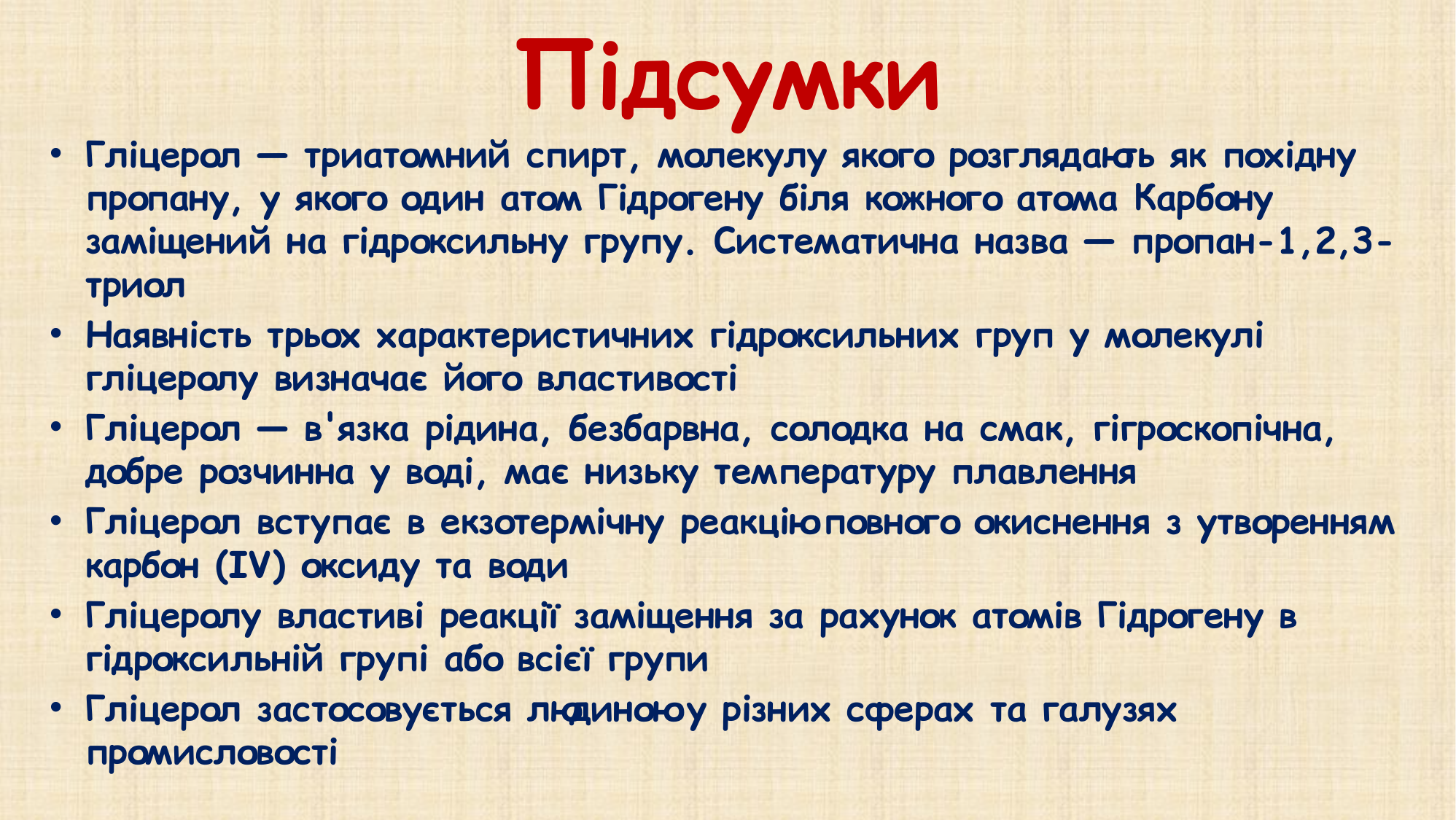

# Підсумки
Гліцерол — триатомний спирт, молекулу якого розглядають як похідну пропану, у якого один атом Гідрогену біля кожного атома Карбону заміщений на гідроксильну групу. Систематична назва — пропан-1,2,3-триол
Наявність трьох характеристичних гідроксильних груп у молекулі гліцеролу визначає його властивості
Гліцерол — в'язка рідина, безбарвна, солодка на смак, гігроскопічна, добре розчинна у воді, має низьку температуру плавлення
Гліцерол вступає в екзотермічну реакцію повного окиснення з утворенням карбон (IV) оксиду та води
Гліцеролу властиві реакції заміщення за рахунок атомів Гідрогену в гідроксильній групі або всієї групи
Гліцерол застосовується людиною у різних сферах та галузях промисловості